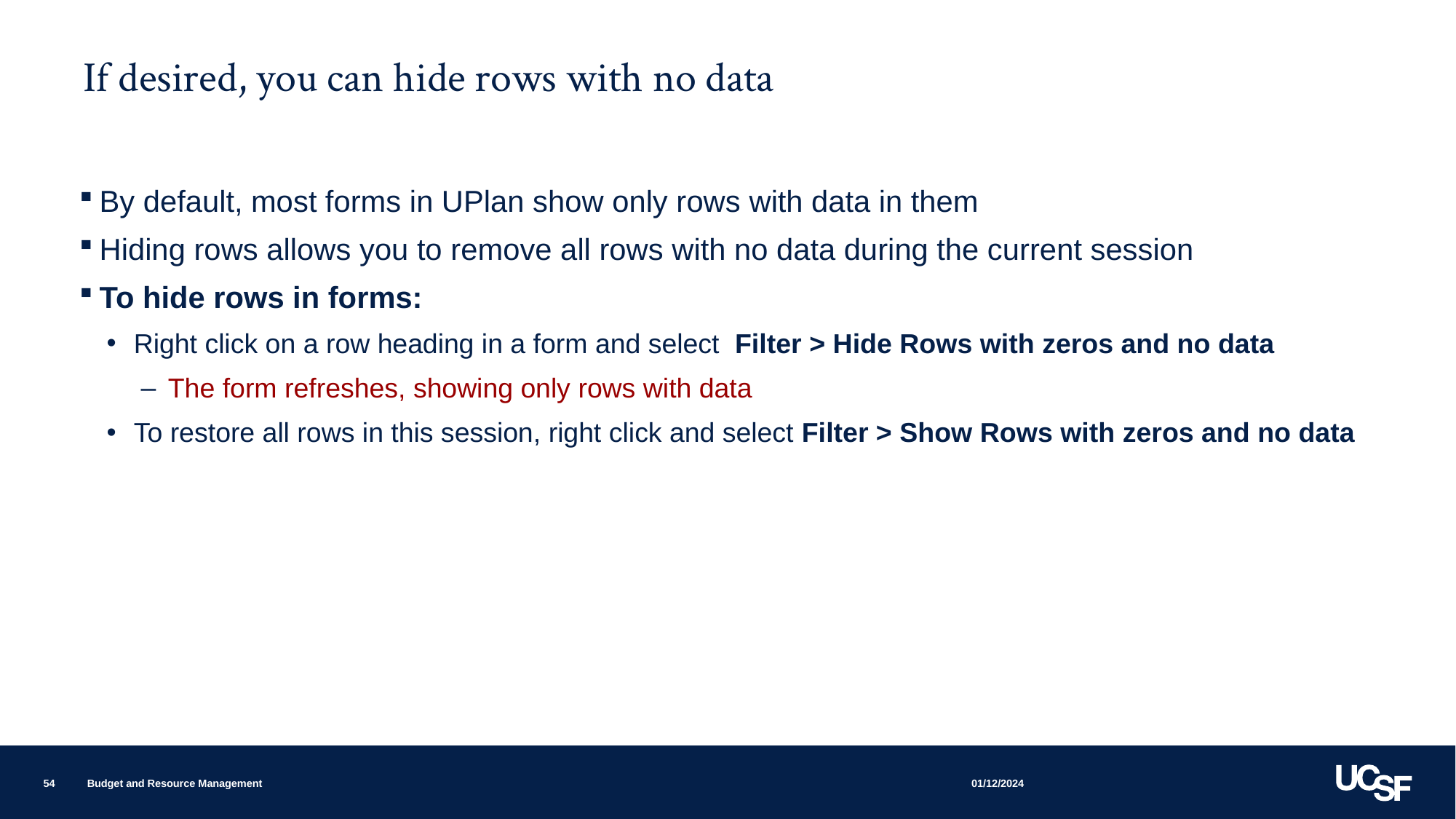

# If desired, you can hide rows with no data
By default, most forms in UPlan show only rows with data in them
Hiding rows allows you to remove all rows with no data during the current session
To hide rows in forms:
Right click on a row heading in a form and select  Filter > Hide Rows with zeros and no data
The form refreshes, showing only rows with data
To restore all rows in this session, right click and select Filter > Show Rows with zeros and no data

01/12/2024
54
Budget and Resource Management